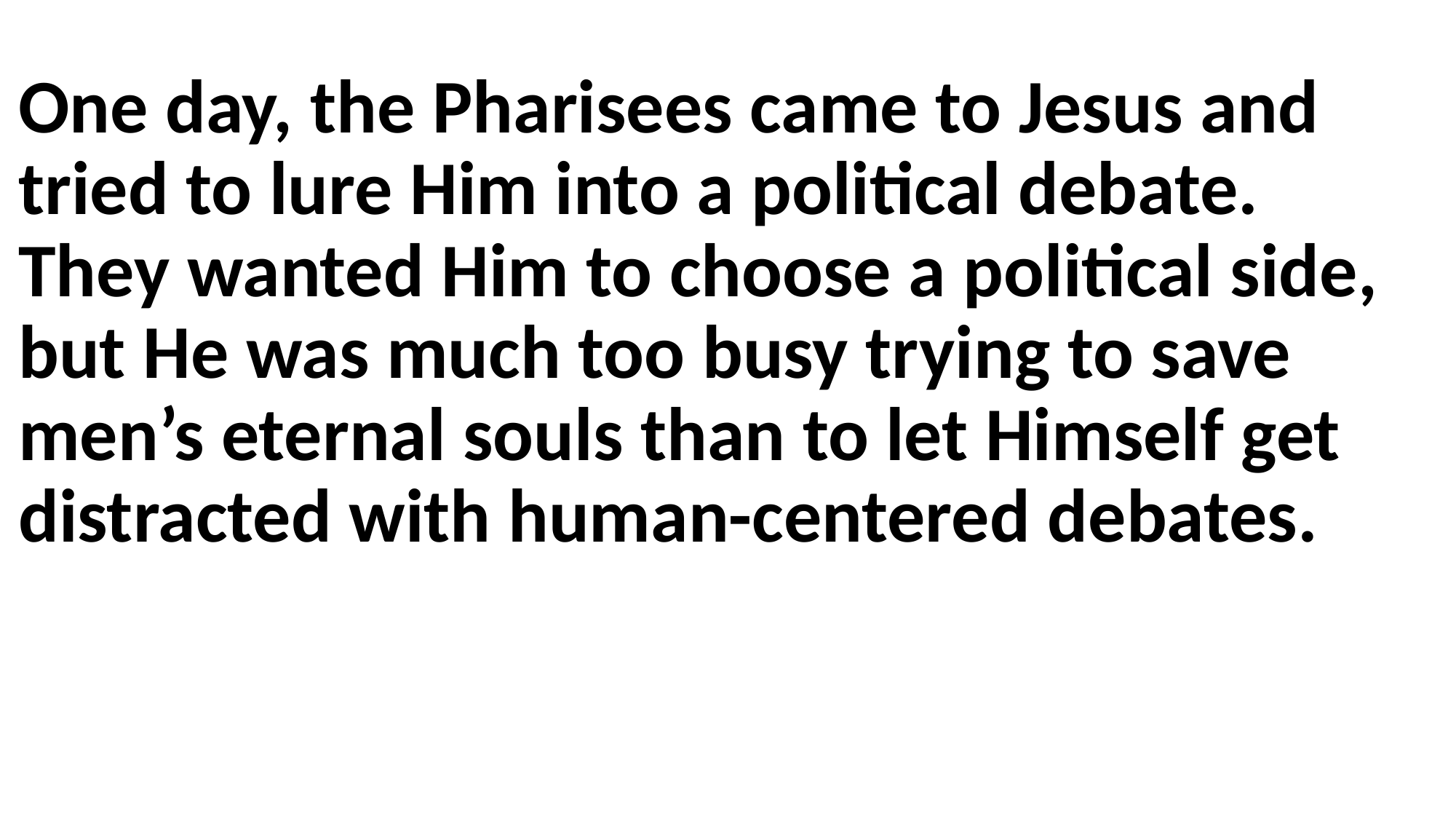

One day, the Pharisees came to Jesus and tried to lure Him into a political debate.
They wanted Him to choose a political side, but He was much too busy trying to save men’s eternal souls than to let Himself get distracted with human-centered debates.